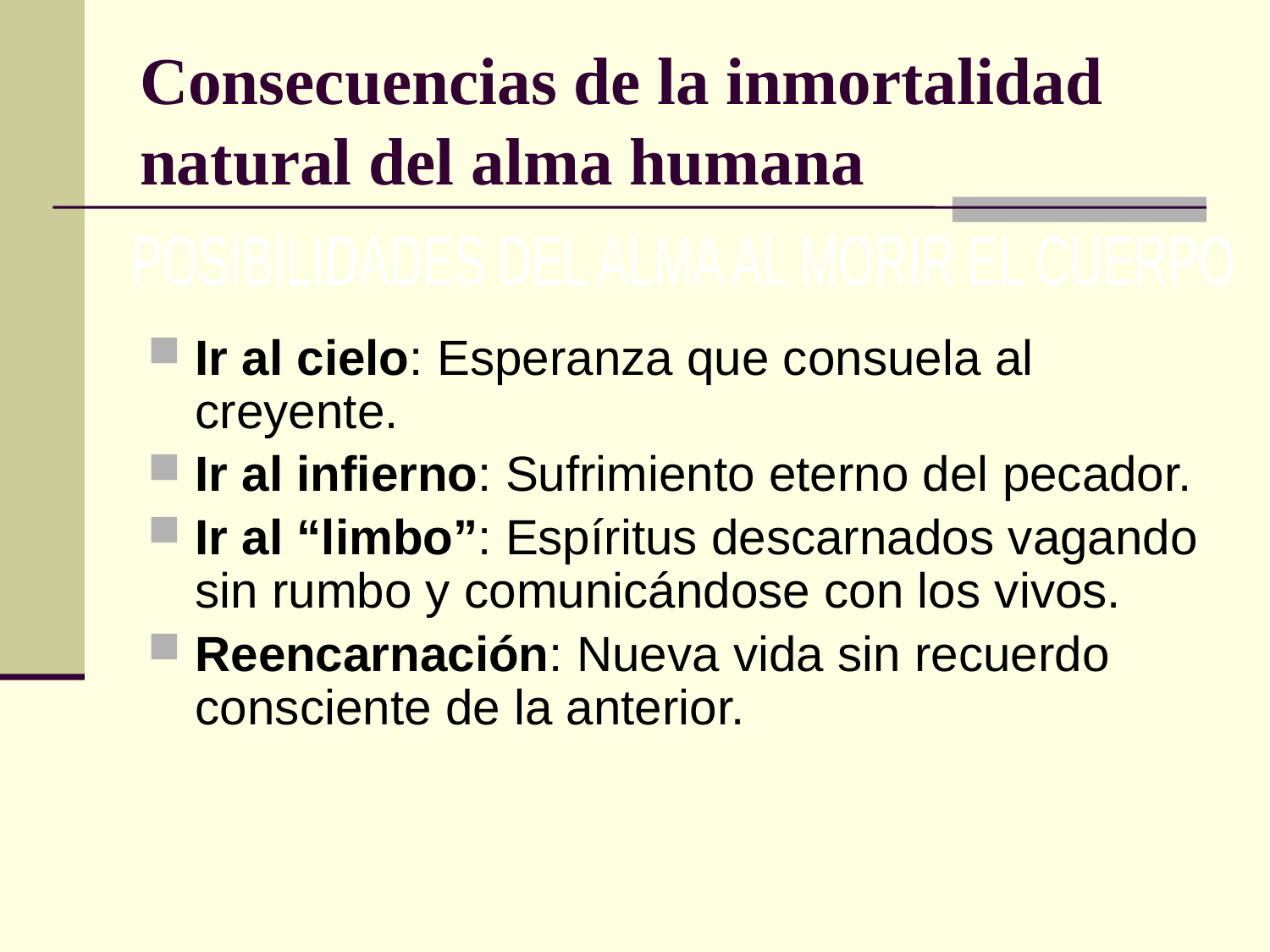

# Consecuencias de la inmortalidad natural del alma humana
POSIBILIDADES DEL ALMA AL MORIR EL CUERPO
Ir al cielo: Esperanza que consuela al creyente.
Ir al infierno: Sufrimiento eterno del pecador.
Ir al “limbo”: Espíritus descarnados vagando sin rumbo y comunicándose con los vivos.
Reencarnación: Nueva vida sin recuerdo consciente de la anterior.